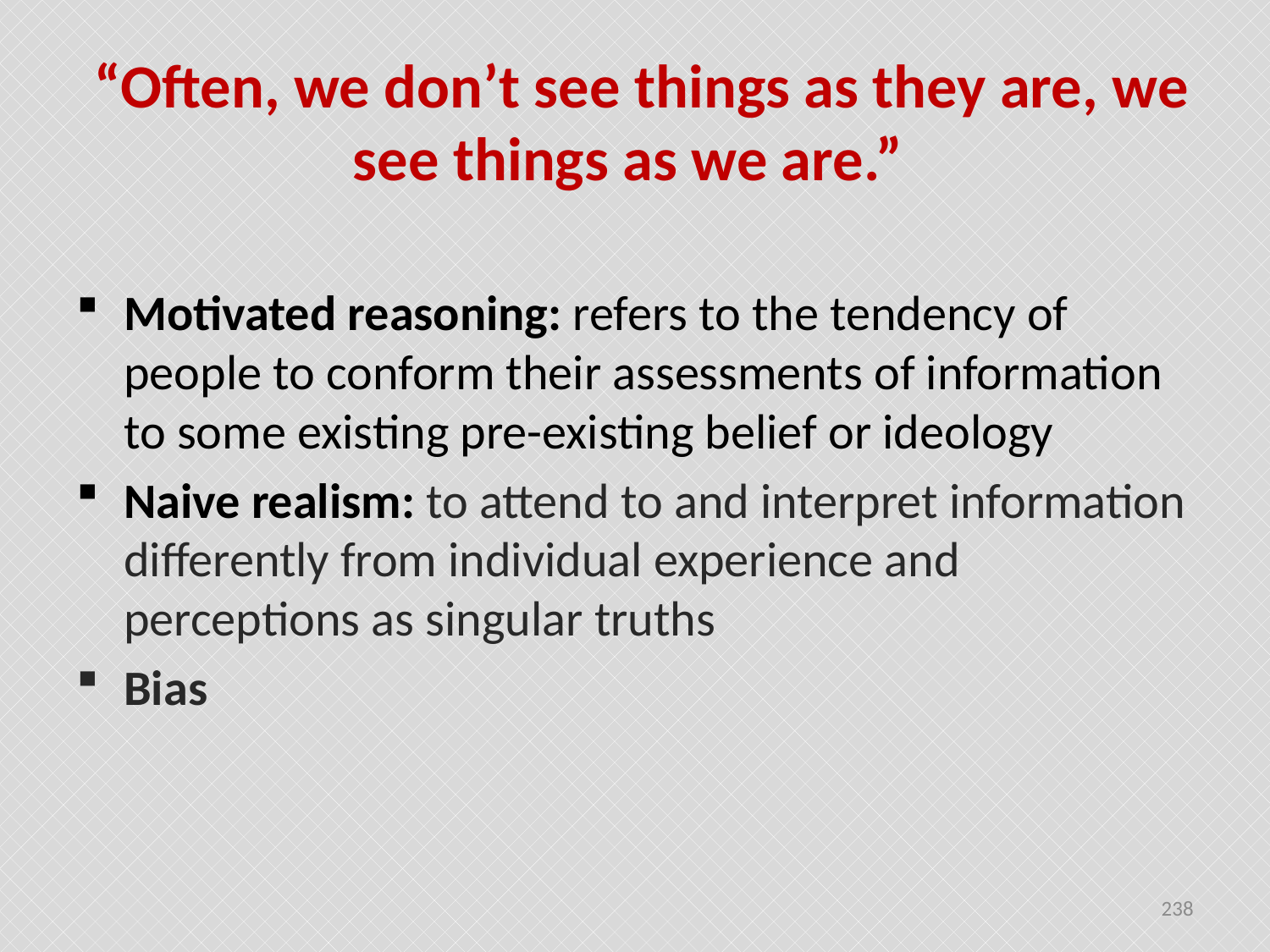

# “Often, we don’t see things as they are, we see things as we are.”
Motivated reasoning: refers to the tendency of people to conform their assessments of information to some existing pre-existing belief or ideology
Naive realism: to attend to and interpret information differently from individual experience and perceptions as singular truths
Bias

238